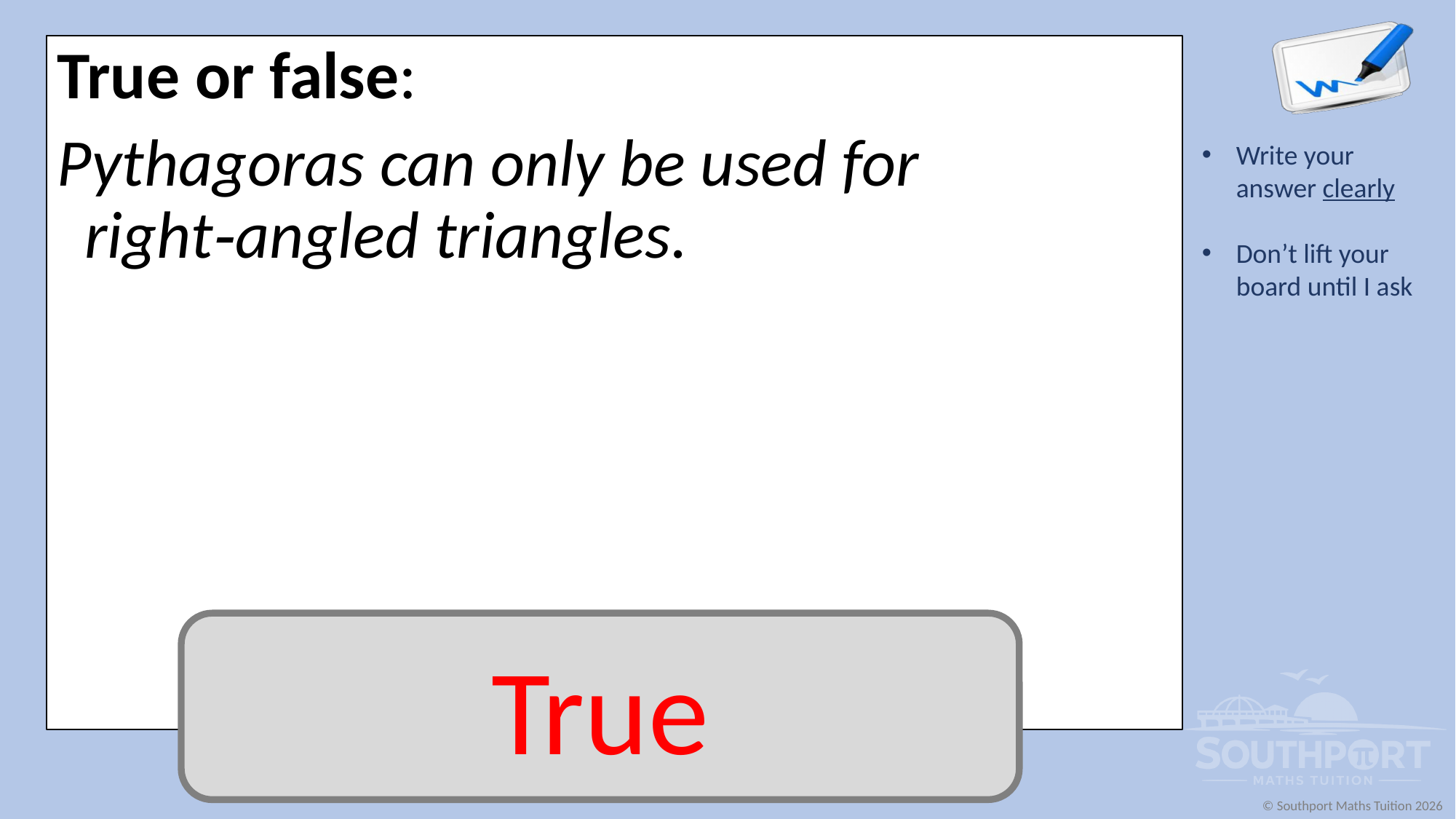

True or false:
Pythagoras can only be used for right‑angled triangles.
True